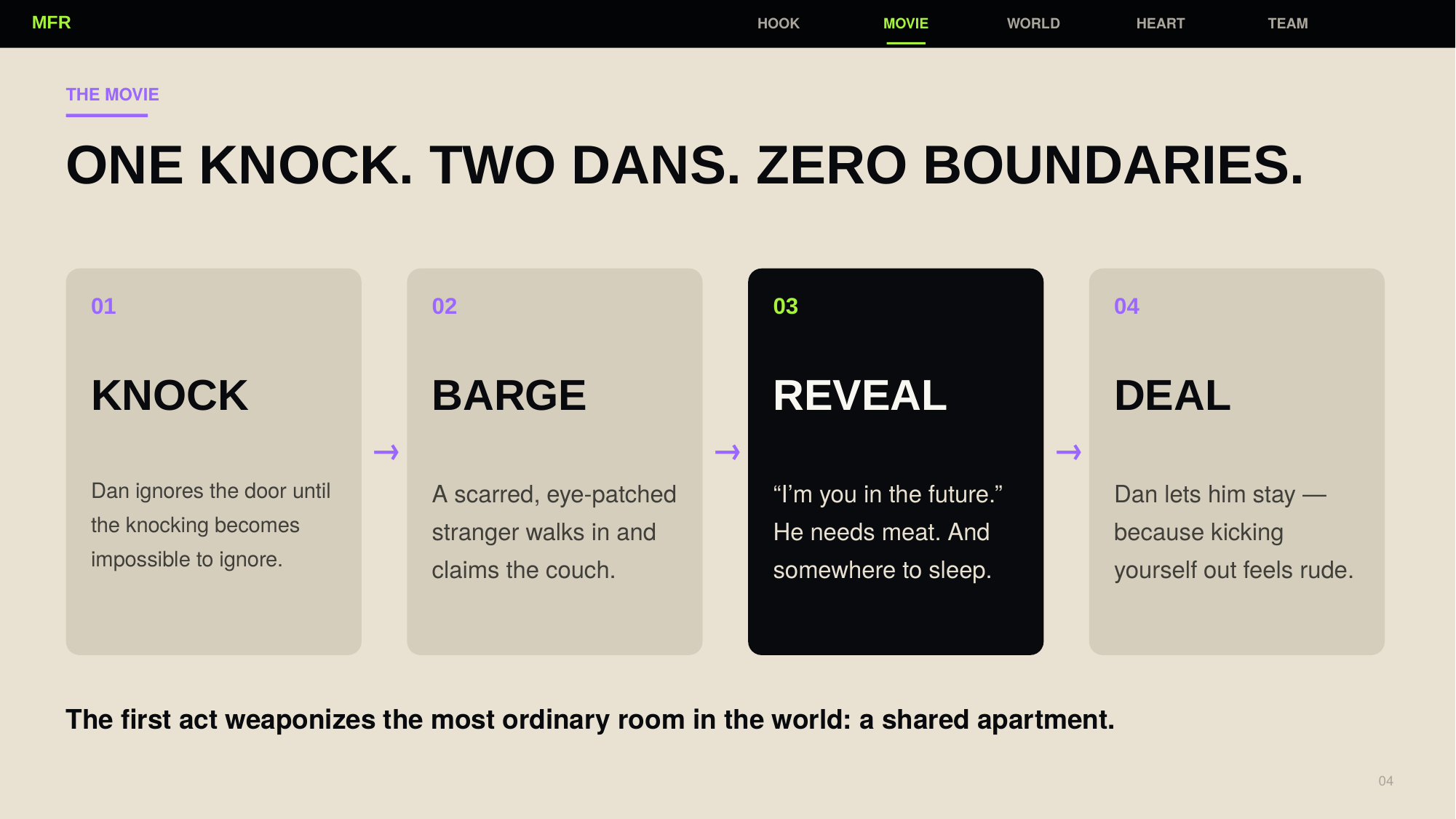

MFR
HOOK
MOVIE
WORLD
HEART
TEAM

THE MOVIE

ONE KNOCK. TWO DANS. ZERO BOUNDARIES.

01
02
03
04
KNOCK
BARGE
REVEAL
DEAL
→
→
→
Dan ignores the door until the knocking becomes impossible to ignore.
A scarred, eye-patched stranger walks in and claims the couch.
“I’m you in the future.” He needs meat. And somewhere to sleep.
Dan lets him stay — because kicking yourself out feels rude.
The first act weaponizes the most ordinary room in the world: a shared apartment.
04